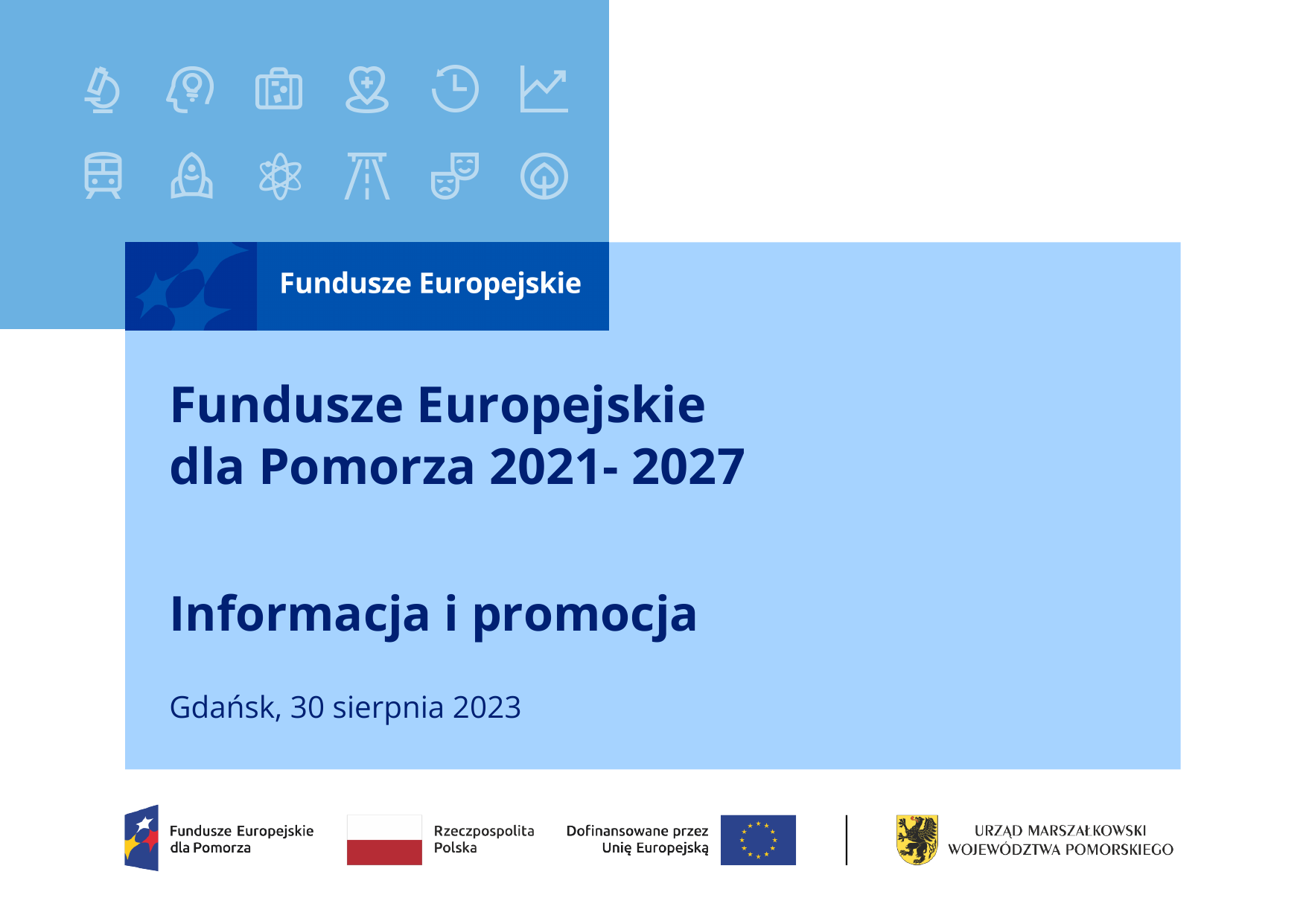

# Fundusze Europejskie dla Pomorza 2021- 2027

Informacja i promocja
Gdańsk, 30 sierpnia 2023